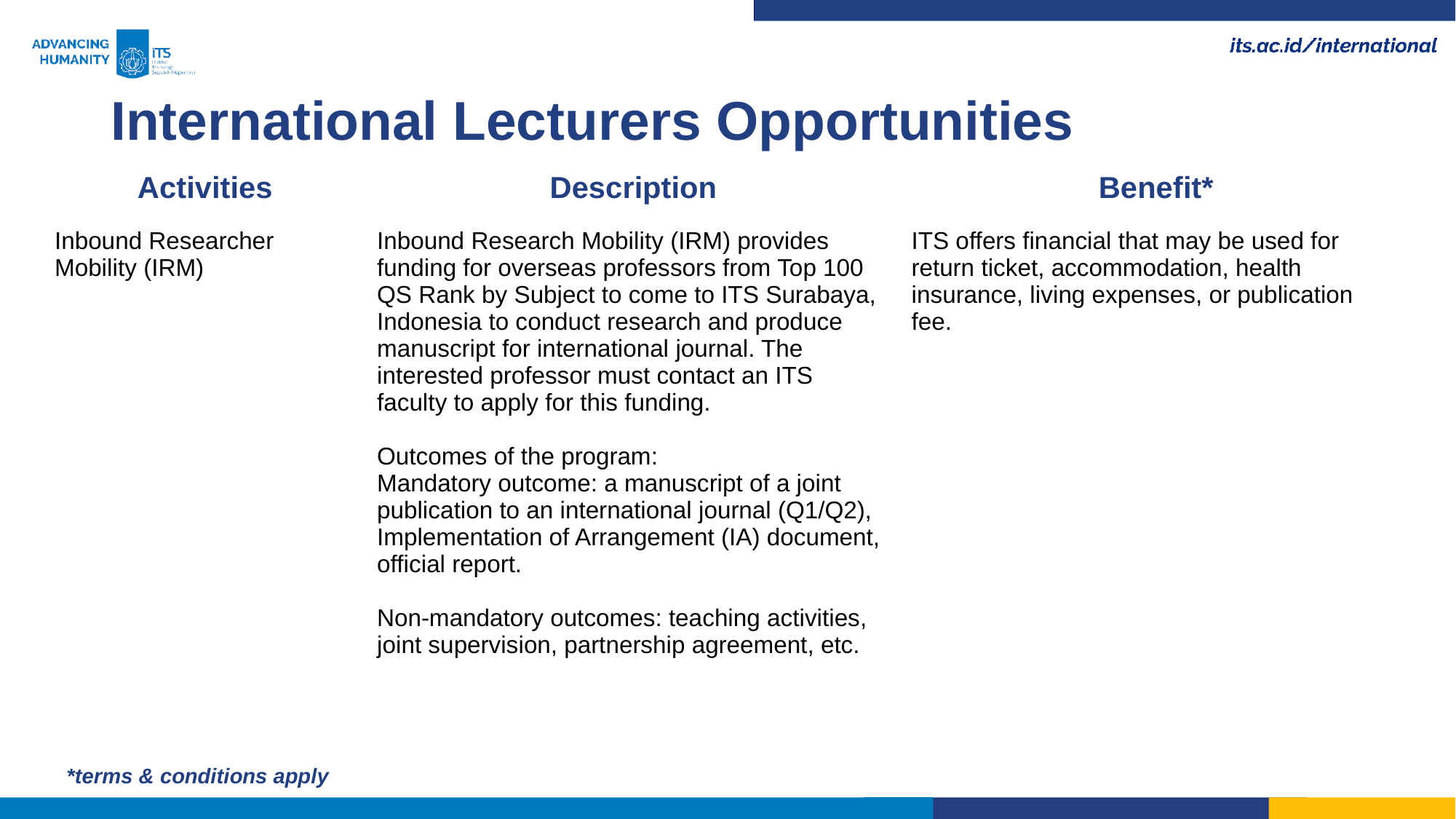

# International Lecturers Opportunities
| Activities | Description | Benefit\* |
| --- | --- | --- |
| Inbound Researcher Mobility (IRM) | Inbound Research Mobility (IRM) provides funding for overseas professors from Top 100 QS Rank by Subject to come to ITS Surabaya, Indonesia to conduct research and produce manuscript for international journal. The interested professor must contact an ITS faculty to apply for this funding. Outcomes of the program: Mandatory outcome: a manuscript of a joint publication to an international journal (Q1/Q2), Implementation of Arrangement (IA) document, official report. Non-mandatory outcomes: teaching activities, joint supervision, partnership agreement, etc. | ITS offers financial that may be used for return ticket, accommodation, health insurance, living expenses, or publication fee. |
*terms & conditions apply